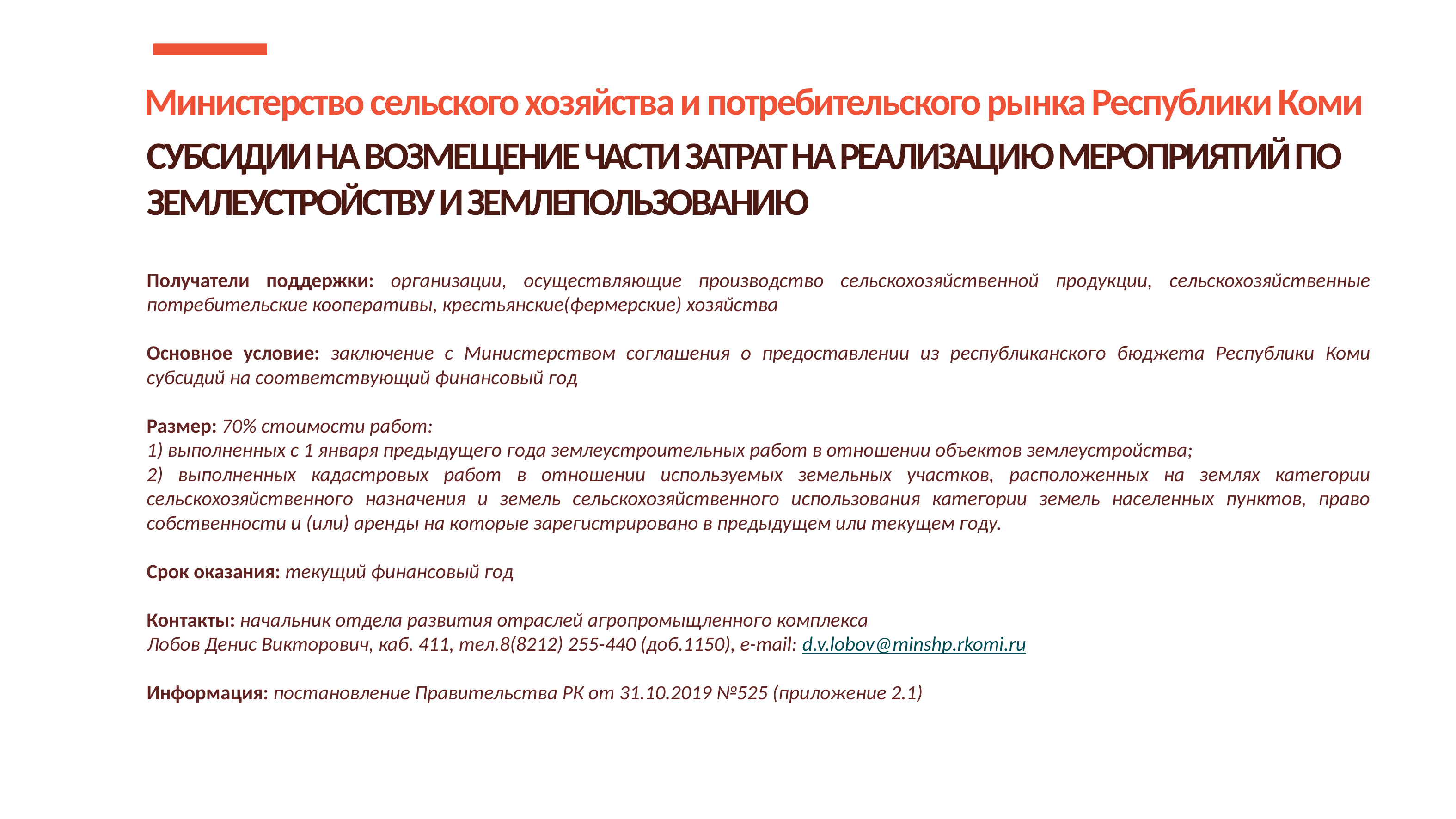

Министерство сельского хозяйства и потребительского рынка Республики Коми

СУБСИДИИ НА ВОЗМЕЩЕНИЕ ЧАСТИ ЗАТРАТ НА РЕАЛИЗАЦИЮ МЕРОПРИЯТИЙ ПО ЗЕМЛЕУСТРОЙСТВУ И ЗЕМЛЕПОЛЬЗОВАНИЮ

Получатели поддержки: организации, осуществляющие производство сельскохозяйственной продукции, сельскохозяйственные потребительские кооперативы, крестьянские(фермерские) хозяйства

Основное условие: заключение с Министерством соглашения о предоставлении из республиканского бюджета Республики Коми субсидий на соответствующий финансовый год

Размер: 70% стоимости работ:
1) выполненных с 1 января предыдущего года землеустроительных работ в отношении объектов землеустройства;
2) выполненных кадастровых работ в отношении используемых земельных участков, расположенных на землях категории сельскохозяйственного назначения и земель сельскохозяйственного использования категории земель населенных пунктов, право собственности и (или) аренды на которые зарегистрировано в предыдущем или текущем году.

Срок оказания: текущий финансовый год

Контакты: начальник отдела развития отраслей агропромыщленного комплекса
Лобов Денис Викторович, каб. 411, тел.8(8212) 255-440 (доб.1150), е-mail: d.v.lobov@minshp.rkomi.ru

Информация: постановление Правительства РК от 31.10.2019 №525 (приложение 2.1)